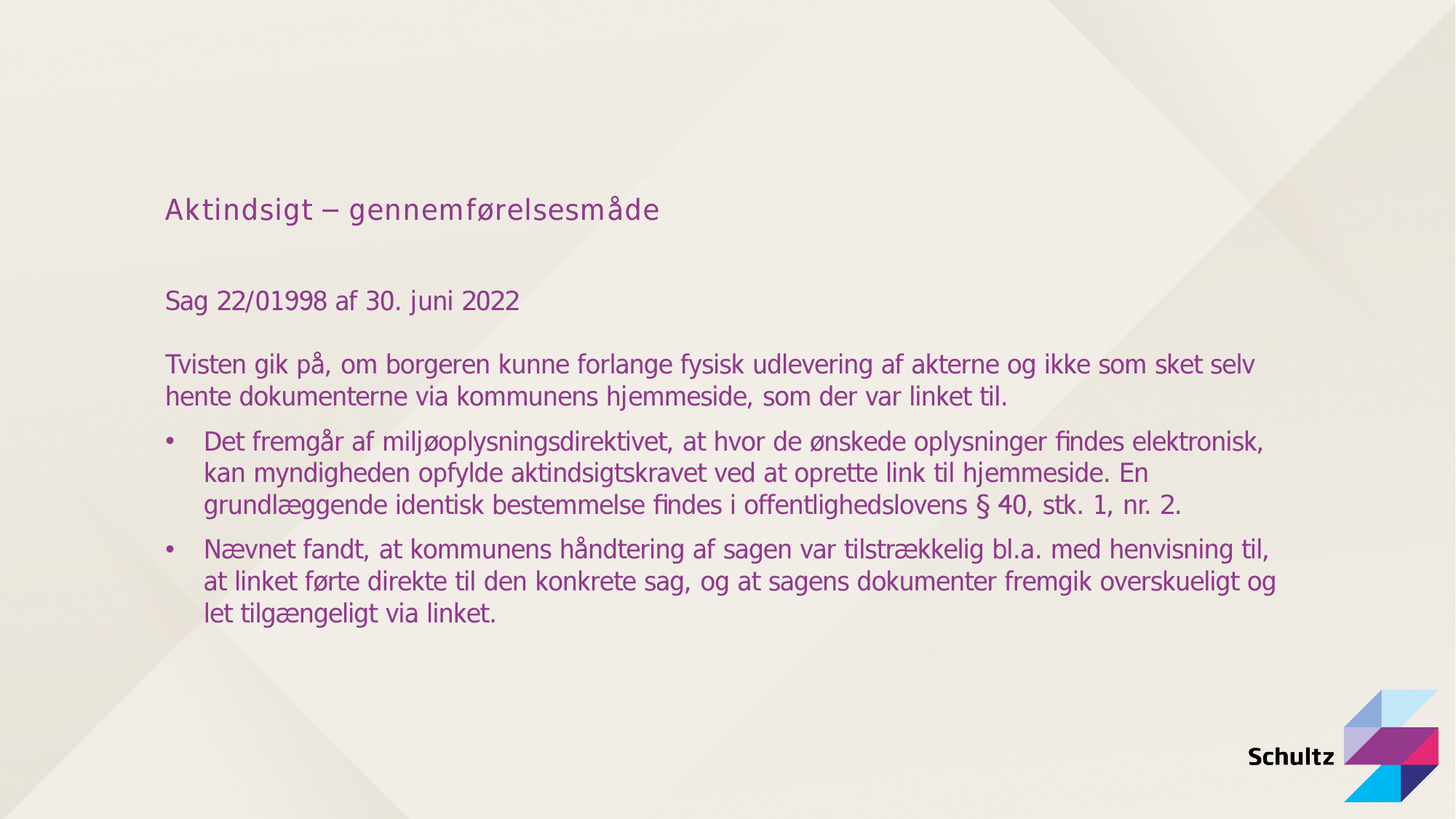

Aktindsigt – gennemførelsesmåde

Sag 22/01998 af 30. juni 2022
Tvisten gik på, om borgeren kunne forlange fysisk udlevering af akterne og ikke som sket selv hente dokumenterne via kommunens hjemmeside, som der var linket til.
Det fremgår af miljøoplysningsdirektivet, at hvor de ønskede oplysninger findes elektronisk, kan myndigheden opfylde aktindsigtskravet ved at oprette link til hjemmeside. En grundlæggende identisk bestemmelse findes i offentlighedslovens § 40, stk. 1, nr. 2.
Nævnet fandt, at kommunens håndtering af sagen var tilstrækkelig bl.a. med henvisning til, at linket førte direkte til den konkrete sag, og at sagens dokumenter fremgik overskueligt og let tilgængeligt via linket.